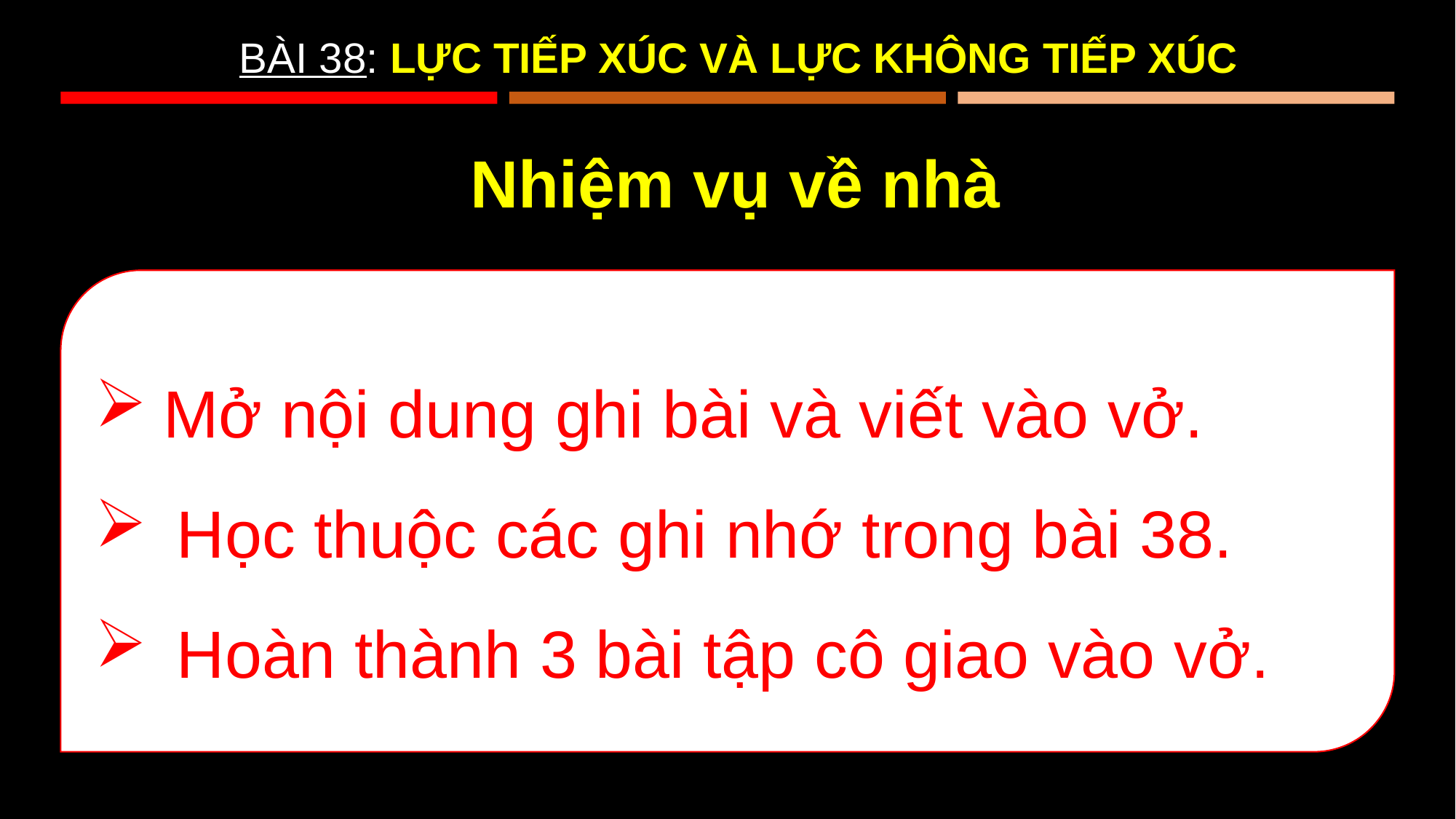

BÀI 38: LỰC TIẾP XÚC VÀ LỰC KHÔNG TIẾP XÚC

Nhiệm vụ về nhà
Mở nội dung ghi bài và viết vào vở.
Học thuộc các ghi nhớ trong bài 38.
Hoàn thành 3 bài tập cô giao vào vở.